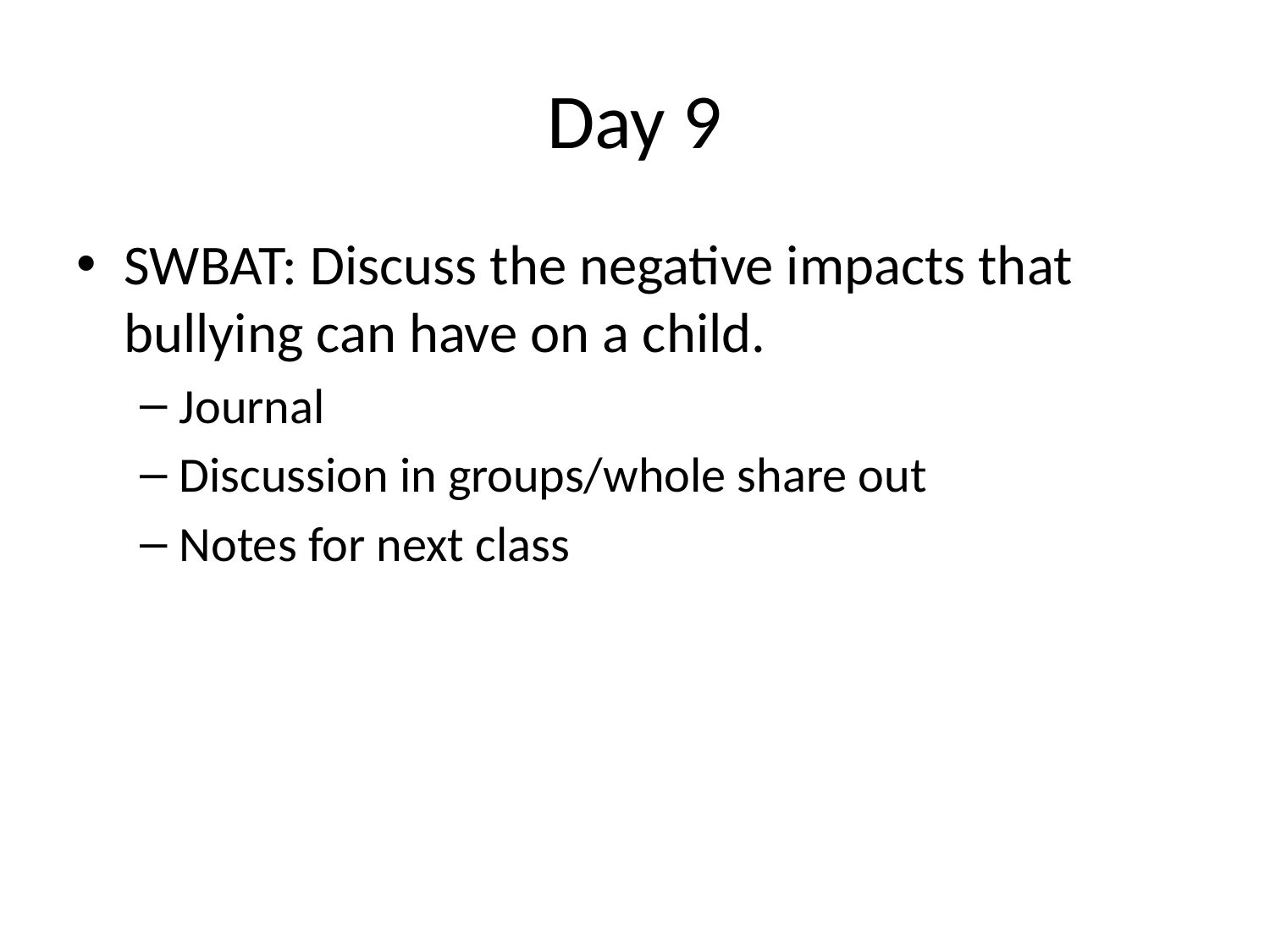

# Day 9
SWBAT: Discuss the negative impacts that bullying can have on a child.
Journal
Discussion in groups/whole share out
Notes for next class